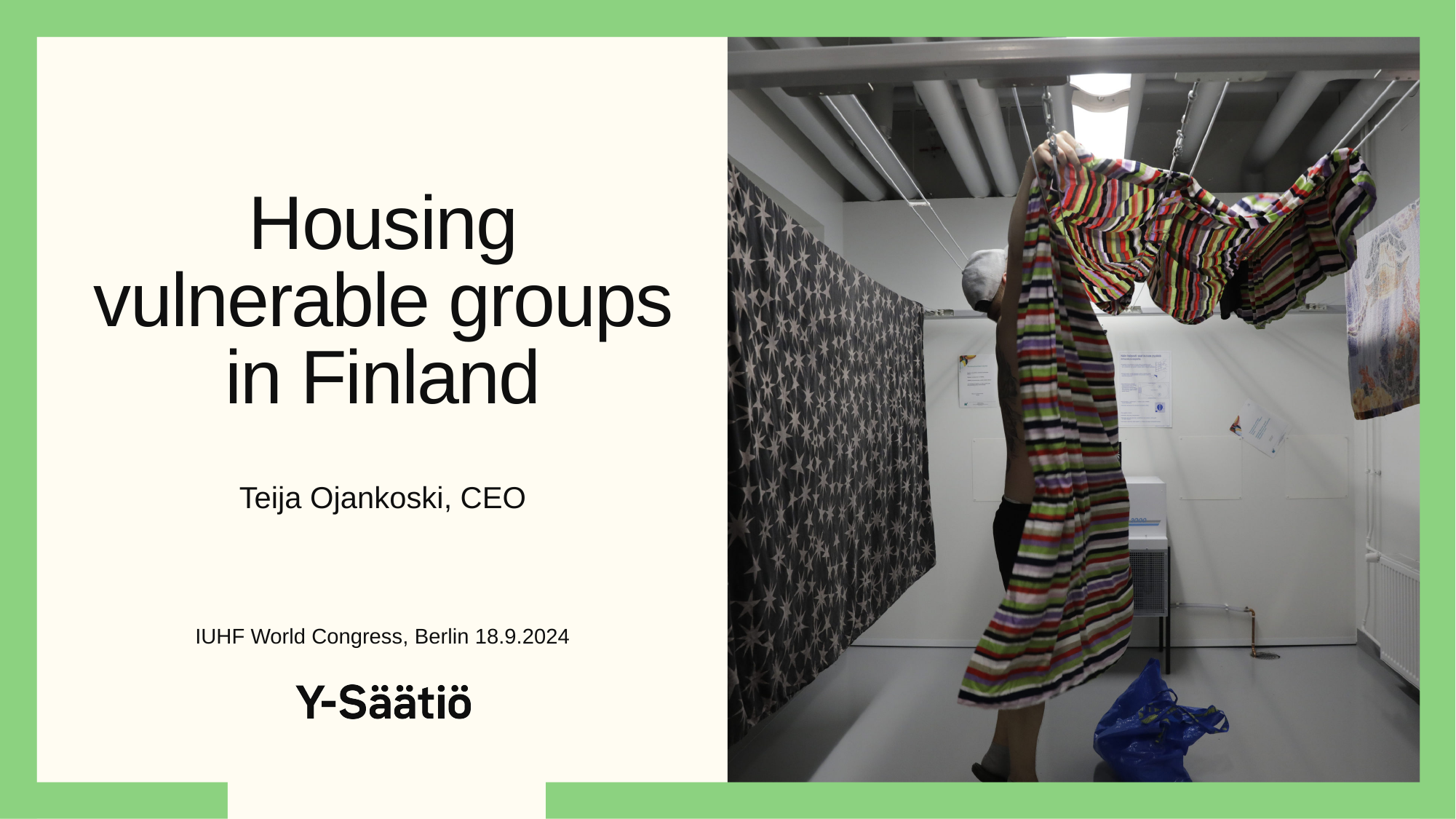

# Housing vulnerable groups in Finland
Teija Ojankoski, CEO
IUHF World Congress, Berlin 18.9.2024